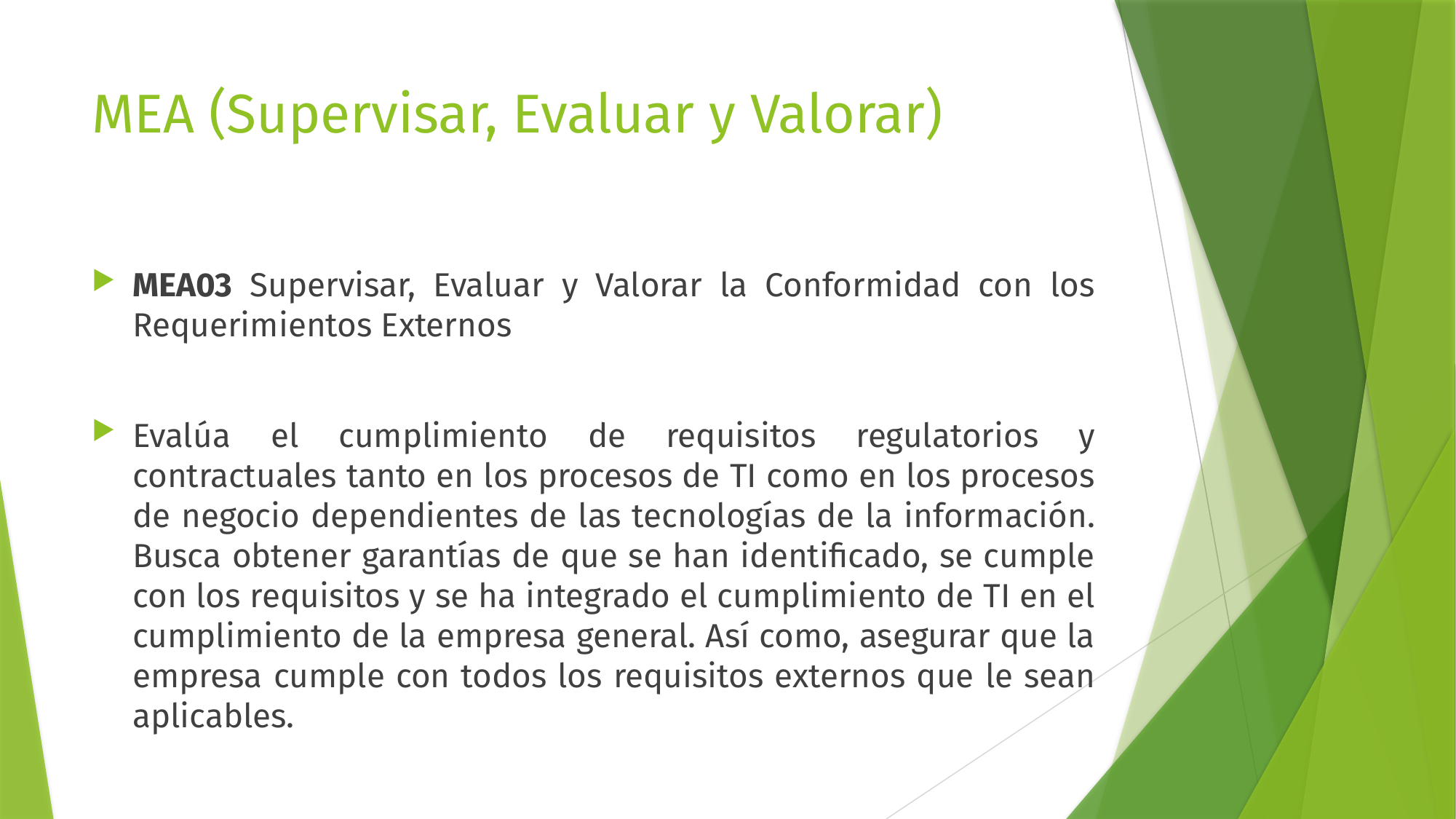

# MEA (Supervisar, Evaluar y Valorar)
MEA03 Supervisar, Evaluar y Valorar la Conformidad con los Requerimientos Externos

Evalúa el cumplimiento de requisitos regulatorios y contractuales tanto en los procesos de TI como en los procesos de negocio dependientes de las tecnologías de la información. Busca obtener garantías de que se han identificado, se cumple con los requisitos y se ha integrado el cumplimiento de TI en el cumplimiento de la empresa general. Así como, asegurar que la empresa cumple con todos los requisitos externos que le sean aplicables.